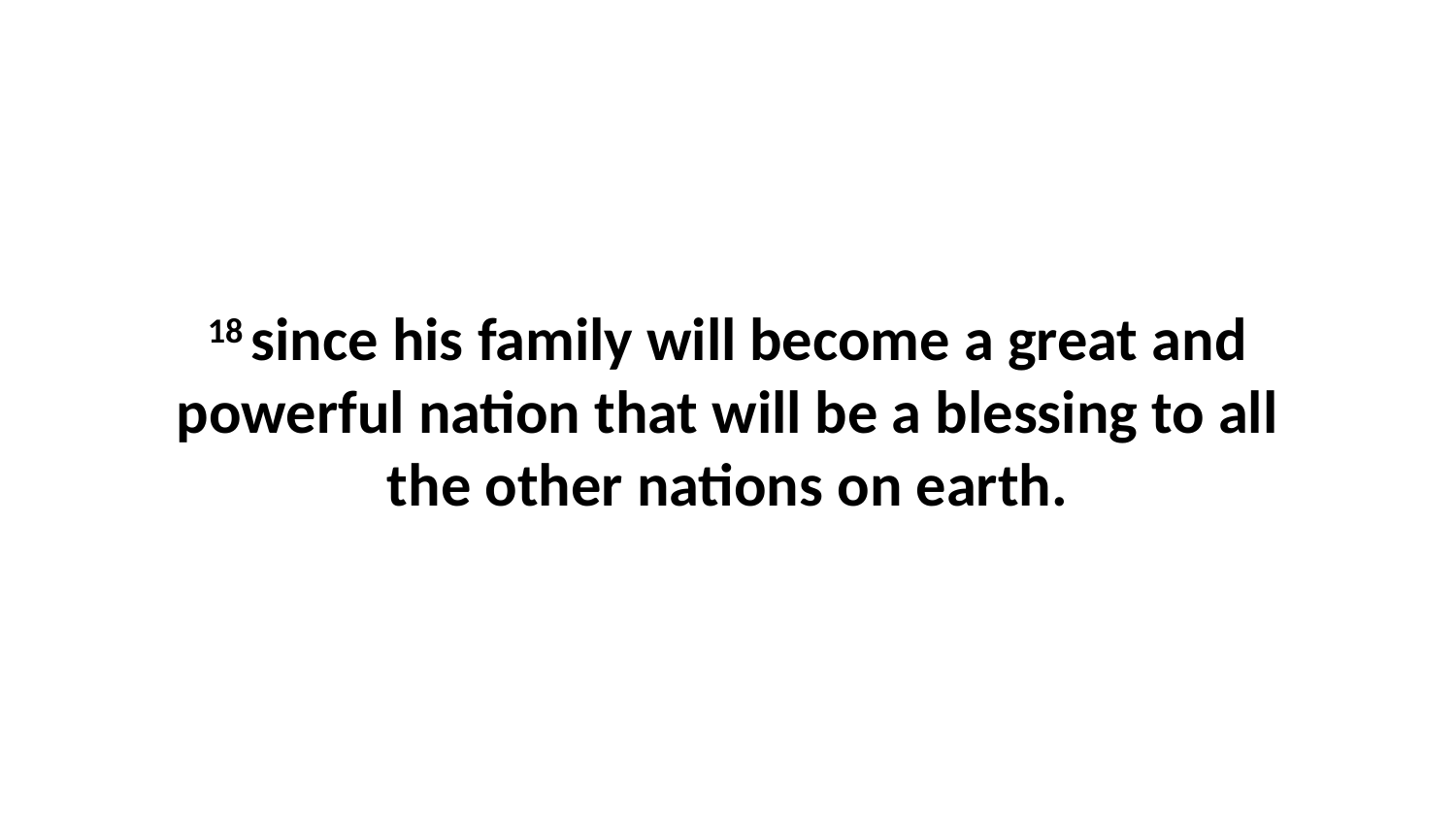

18 since his family will become a great and powerful nation that will be a blessing to all the other nations on earth.